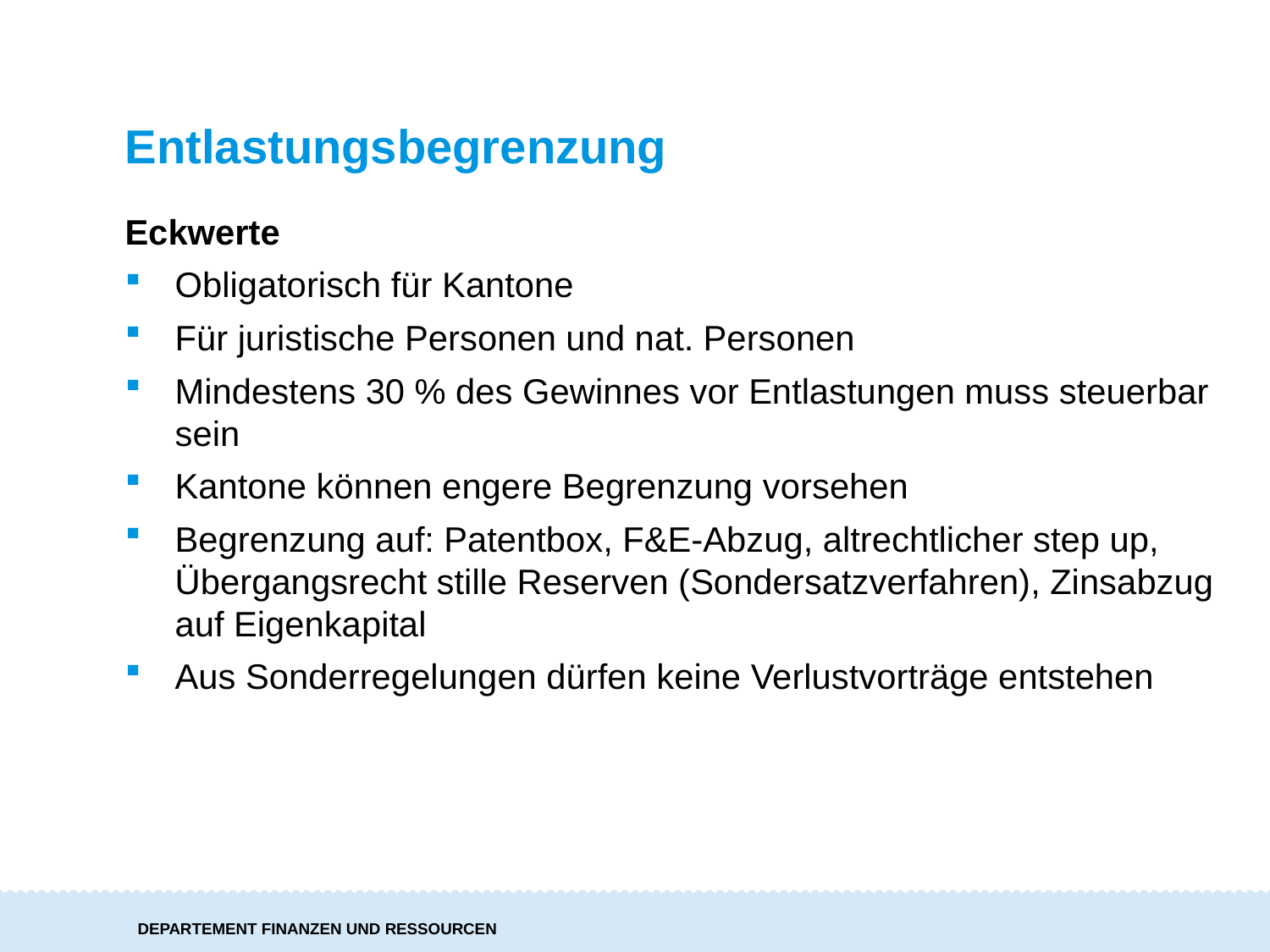

# Entlastungsbegrenzung
Eckwerte
Obligatorisch für Kantone
Für juristische Personen und nat. Personen
Mindestens 30 % des Gewinnes vor Entlastungen muss steuerbar sein
Kantone können engere Begrenzung vorsehen
Begrenzung auf: Patentbox, F&E-Abzug, altrechtlicher step up, Übergangsrecht stille Reserven (Sondersatzverfahren), Zinsabzug auf Eigenkapital
Aus Sonderregelungen dürfen keine Verlustvorträge entstehen